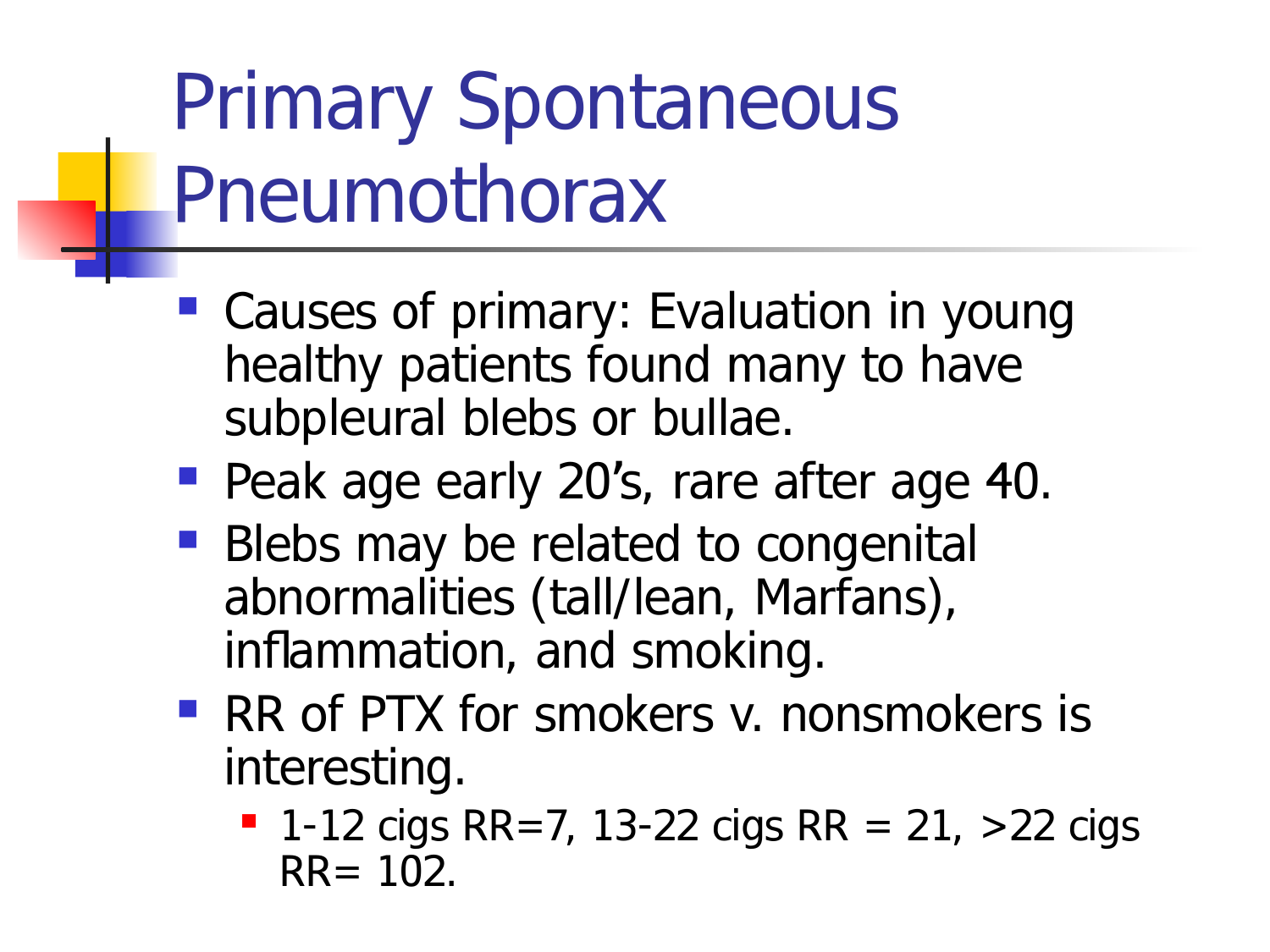

# Primary Spontaneous Pneumothorax
Causes of primary: Evaluation in young healthy patients found many to have subpleural blebs or bullae.
Peak age early 20’s, rare after age 40.
Blebs may be related to congenital abnormalities (tall/lean, Marfans), inflammation, and smoking.
RR of PTX for smokers v. nonsmokers is interesting.
1-12 cigs RR=7, 13-22 cigs RR = 21, >22 cigs RR= 102.